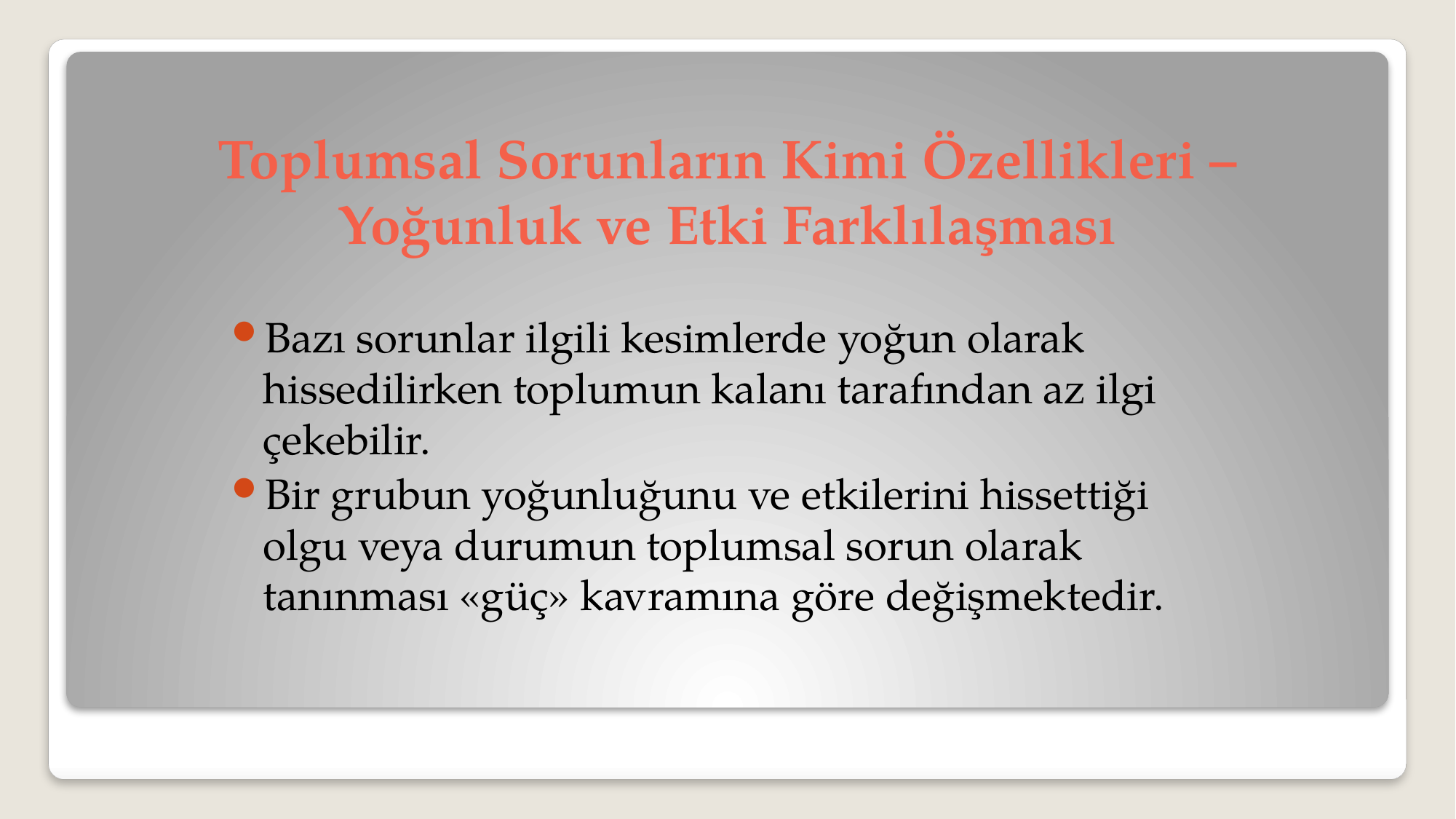

# Toplumsal Sorunların Kimi Özellikleri – Yoğunluk ve Etki Farklılaşması
Bazı sorunlar ilgili kesimlerde yoğun olarak hissedilirken toplumun kalanı tarafından az ilgi çekebilir.
Bir grubun yoğunluğunu ve etkilerini hissettiği olgu veya durumun toplumsal sorun olarak tanınması «güç» kavramına göre değişmektedir.